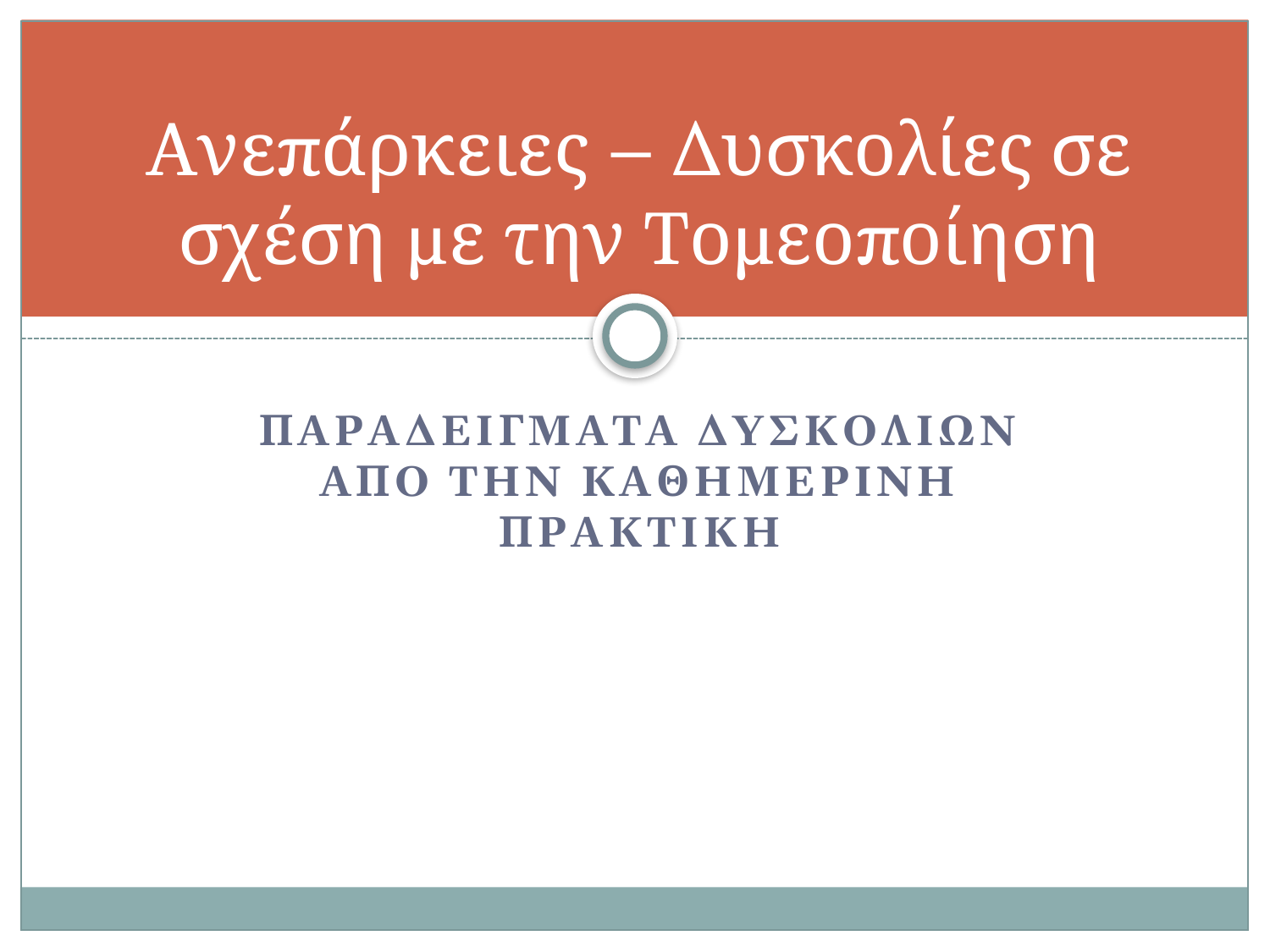

# Ανεπάρκειες – Δυσκολίες σε σχέση με την Τομεοποίηση
Παραδειγματα δυσκολιων απο την καθημερινη πρακτικη